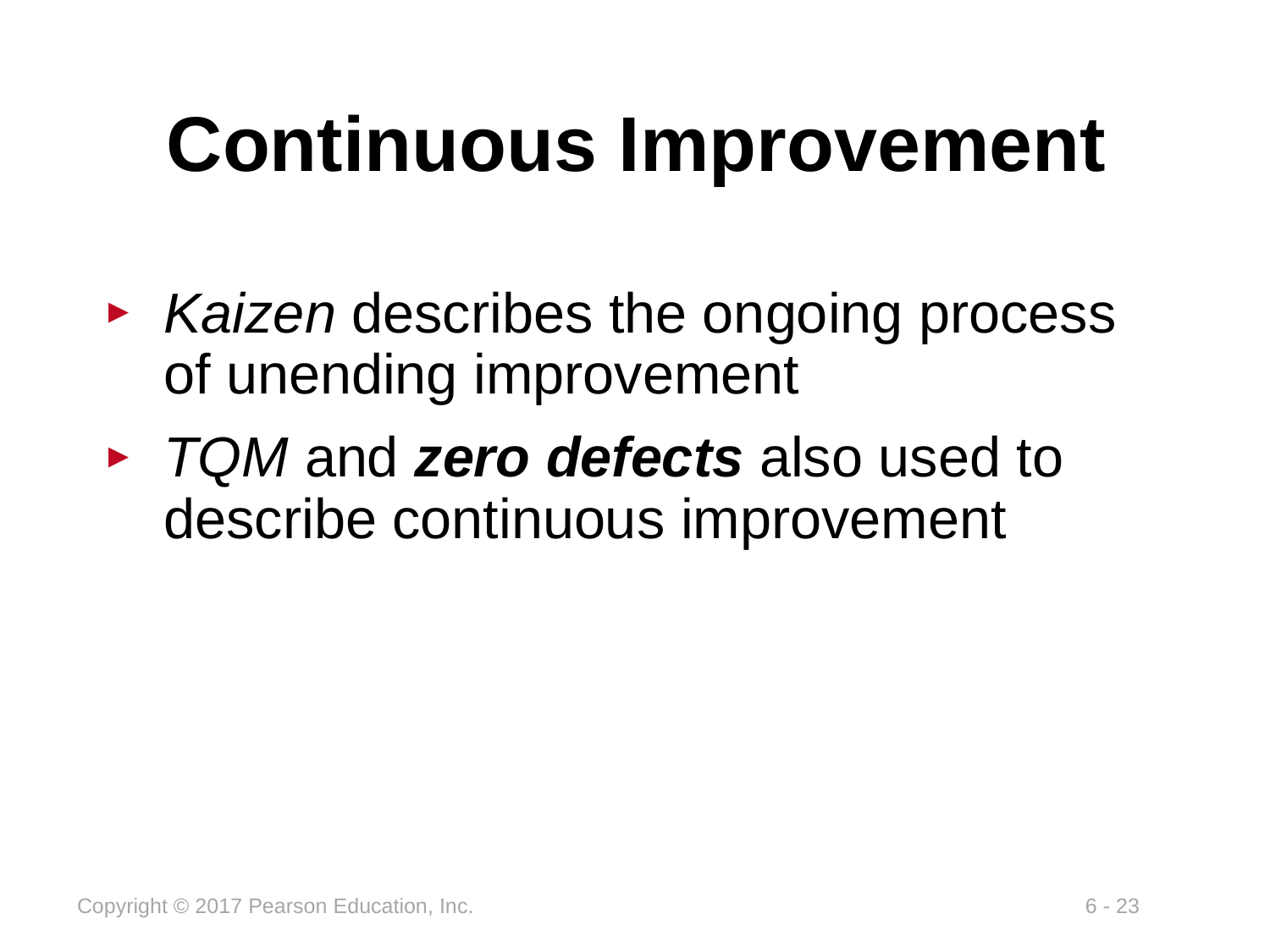

# Continuous Improvement
Kaizen describes the ongoing process of unending improvement
TQM and zero defects also used to describe continuous improvement